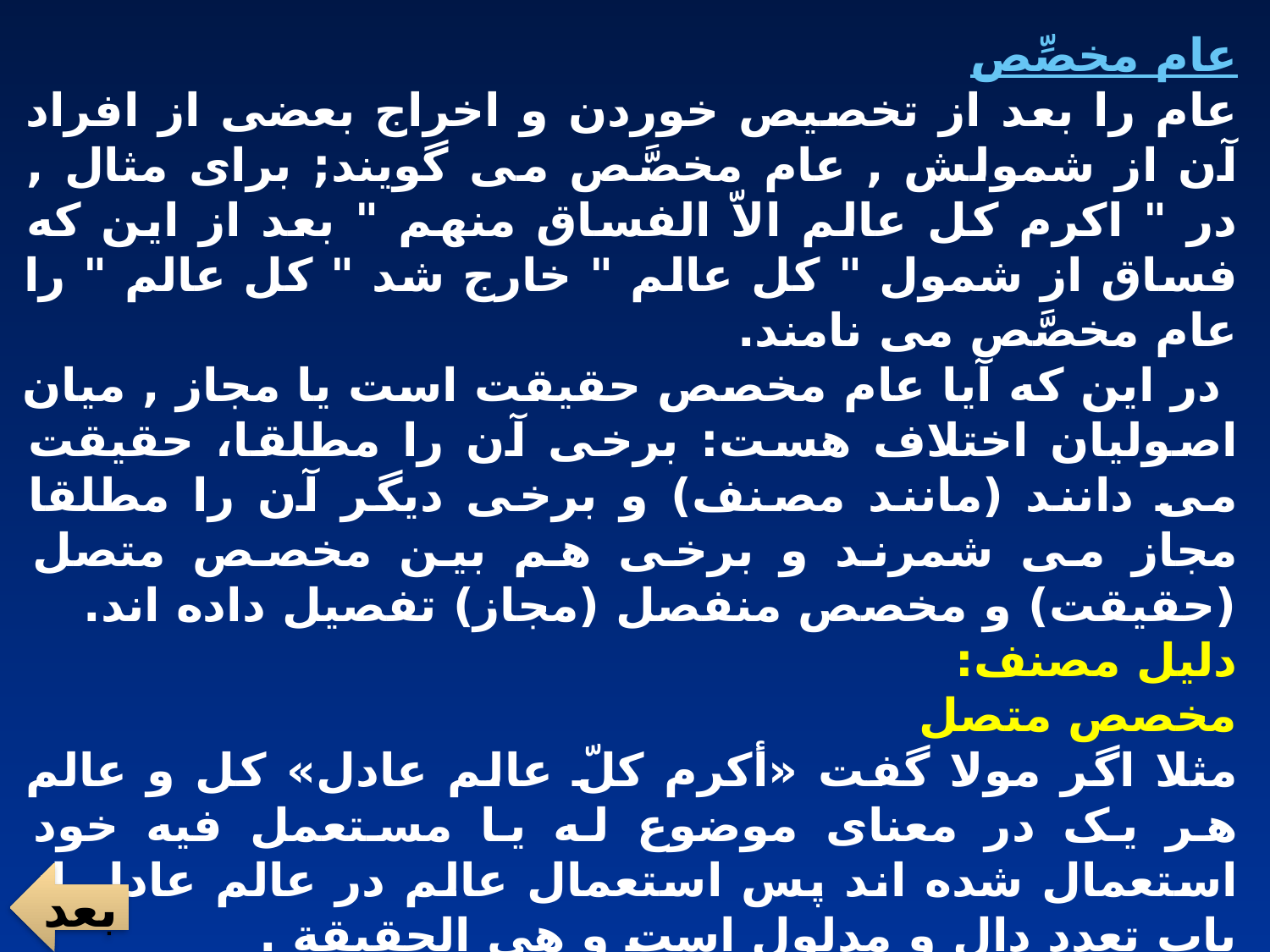

عام مخصِّص
عام را بعد از تخصيص خوردن و اخراج بعضى از افراد آن از شمولش , عام مخصَّص مى گويند; براى مثال , در " اکرم کل عالم الاّ الفساق منهم " بعد از اين که فساق از شمول " کل عالم " خارج شد " کل عالم " را عام مخصَّص مى نامند.
 در اين که آيا عام مخصص حقيقت است يا مجاز , ميان اصوليان اختلاف هست: برخى آن را مطلقا، حقيقت مى دانند (مانند مصنف) و برخى ديگر آن را مطلقا مجاز مى شمرند و برخى هم بین مخصص متصل (حقیقت) و مخصص منفصل (مجاز) تفصيل داده اند.
دلیل مصنف:
مخصص متصل
مثلا اگر مولا گفت «أکرم کلّ عالم عادل» کل و عالم هر یک در معنای موضوع له یا مستعمل فیه خود استعمال شده اند پس استعمال عالم در عالم عادل از باب تعدد دال و مدلول است و هی الحقیقة .
مخصص منفصل
کما إذا قال المتکلّم: «أکرم العلماء» ثمّ قال في کلام مستقل: «لا تکرم العالم الفاسق»، فالتحقيق أنّ التخصيص لا يوجب المجازية في العام.
بعد